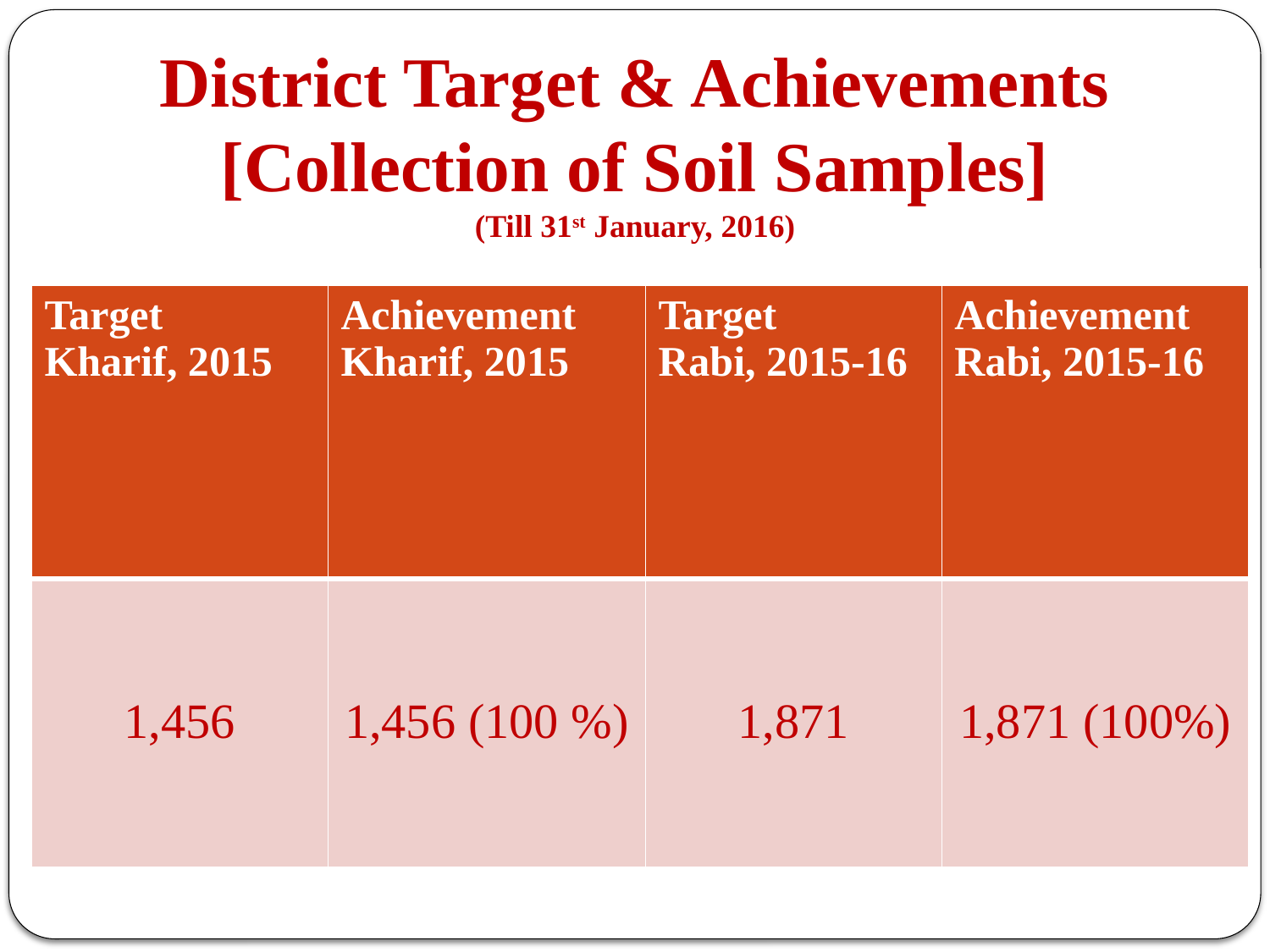

# District Target & Achievements [Collection of Soil Samples] (Till 31st January, 2016)

| Target Kharif, 2015 | Achievement Kharif, 2015 | Target Rabi, 2015-16 | Achievement Rabi, 2015-16 |
| --- | --- | --- | --- |
| 1,456 | 1,456 (100 %) | 1,871 | 1,871 (100%) |